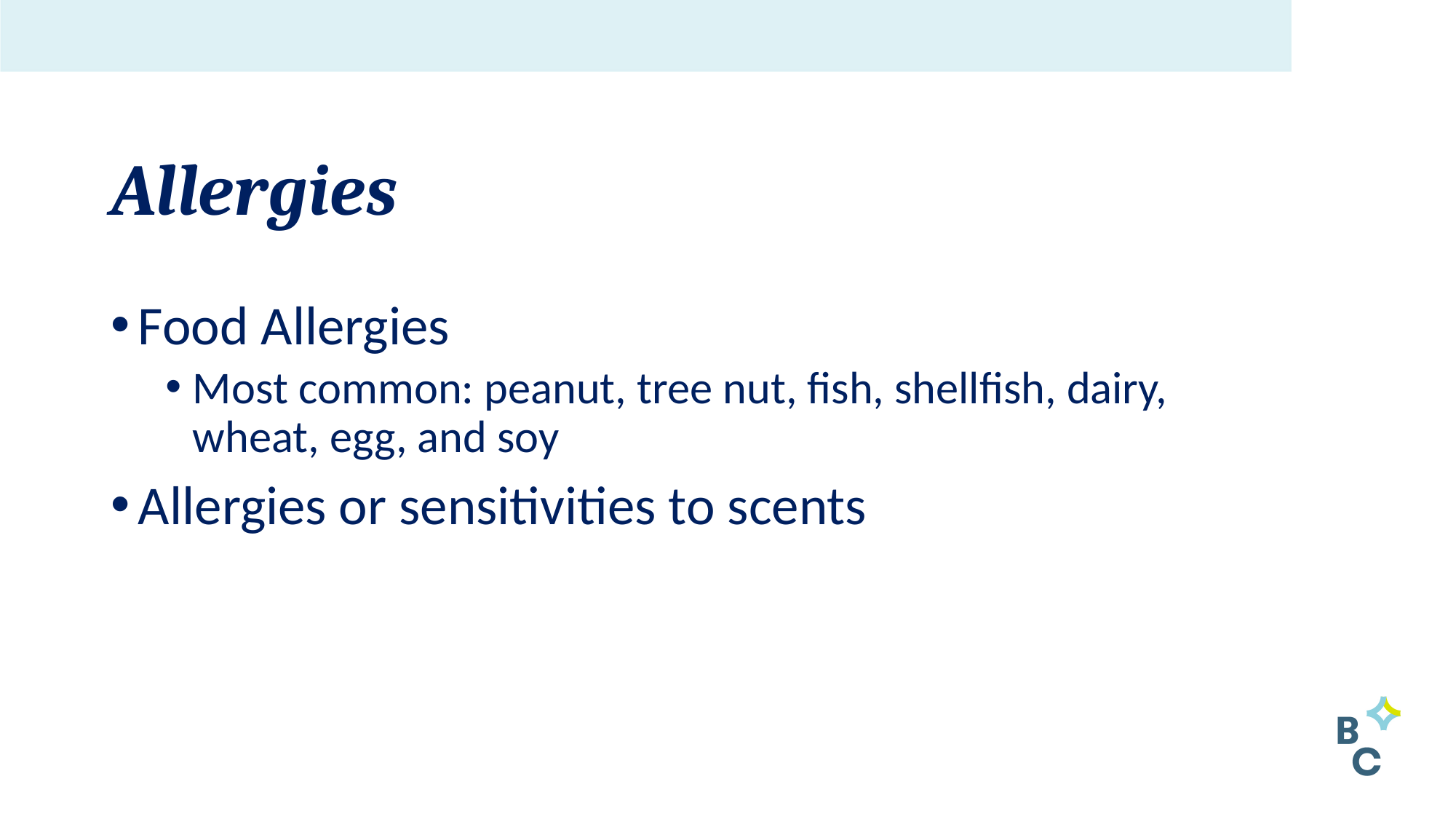

# Allergies
Food Allergies
Most common: peanut, tree nut, fish, shellfish, dairy, wheat, egg, and soy
Allergies or sensitivities to scents